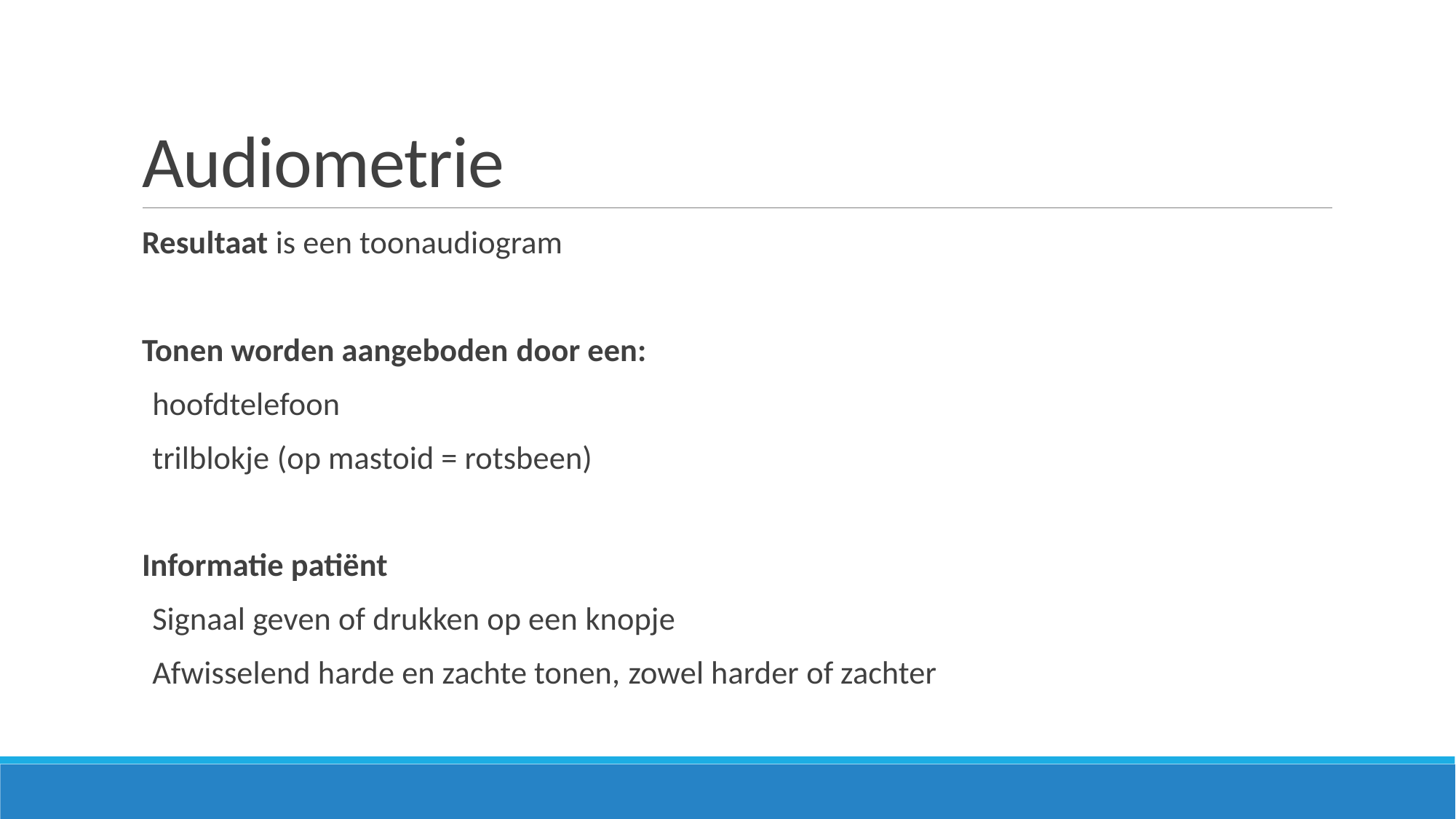

# Audiometrie
Resultaat is een toonaudiogram

Tonen worden aangeboden door een:
hoofdtelefoon
trilblokje (op mastoid = rotsbeen)

Informatie patiënt
Signaal geven of drukken op een knopje
Afwisselend harde en zachte tonen, zowel harder of zachter